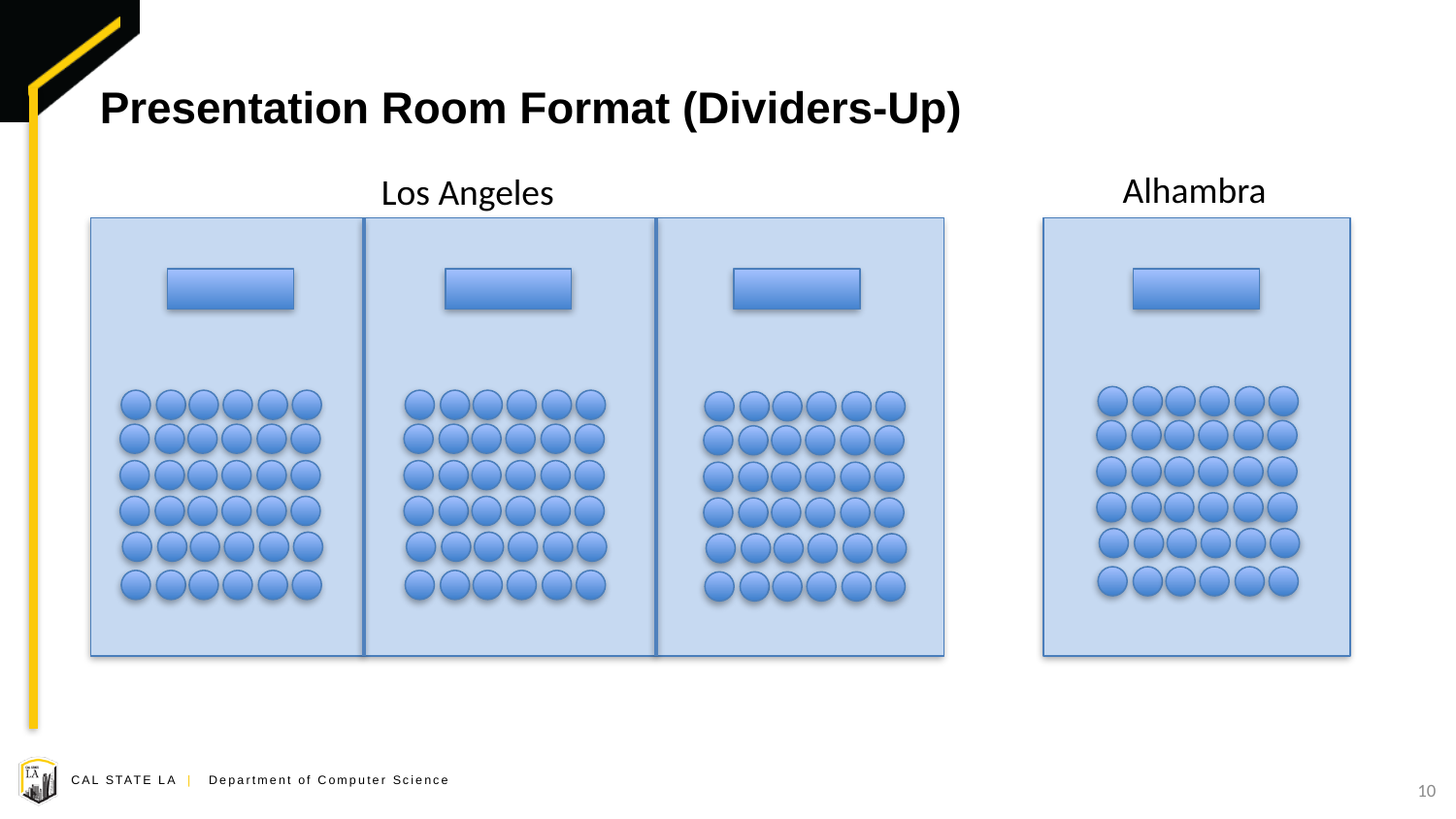

# Presentation Room Format (Dividers-Up)
Alhambra
Los Angeles

10